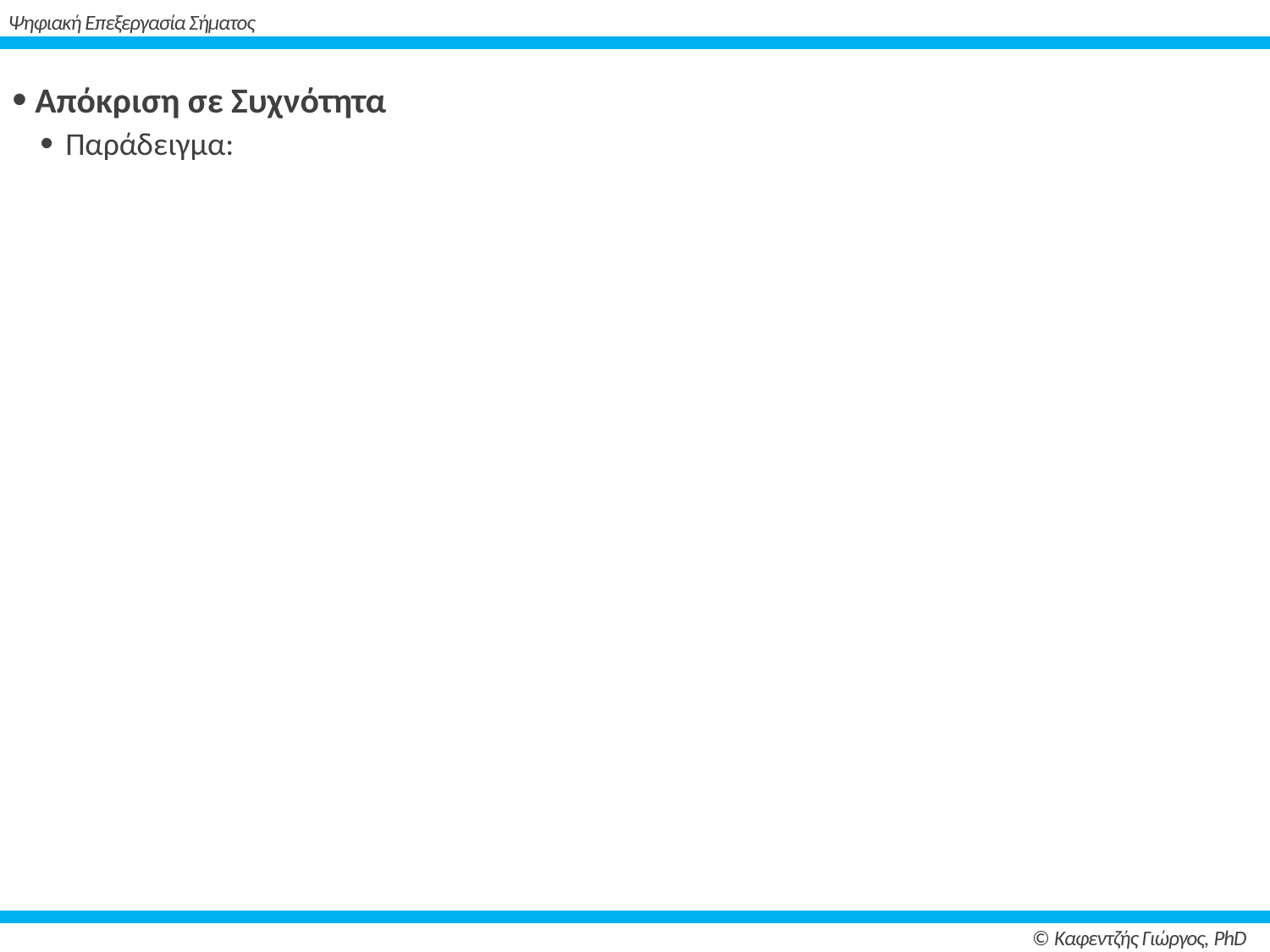

# Ψηφιακή Επεξεργασία Σήματος

 Απόκριση σε Συχνότητα
Παράδειγμα:

© Καφεντζής Γιώργος, PhD